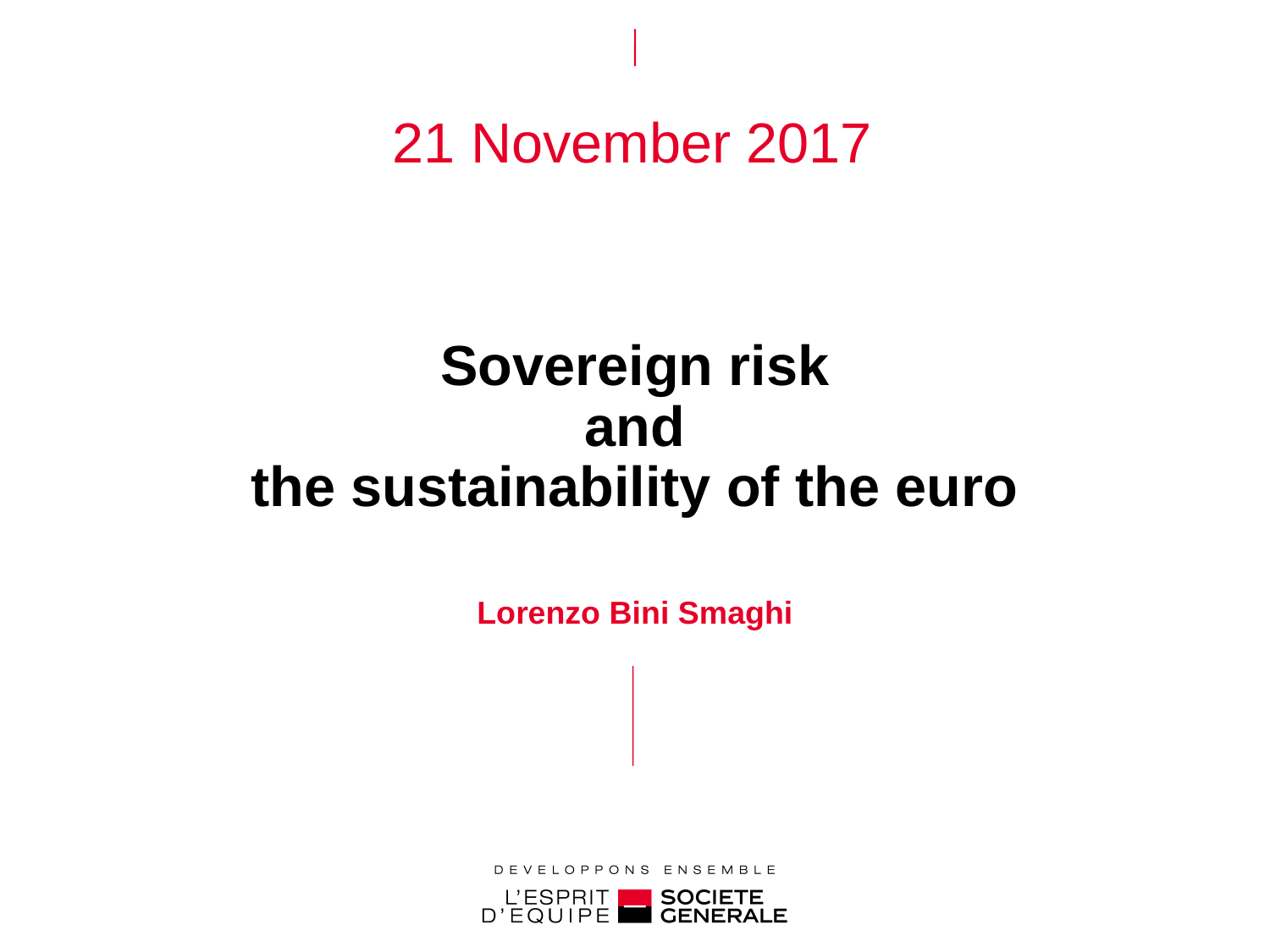

21 November 2017

# Sovereign risk and the sustainability of the euro

Lorenzo Bini Smaghi